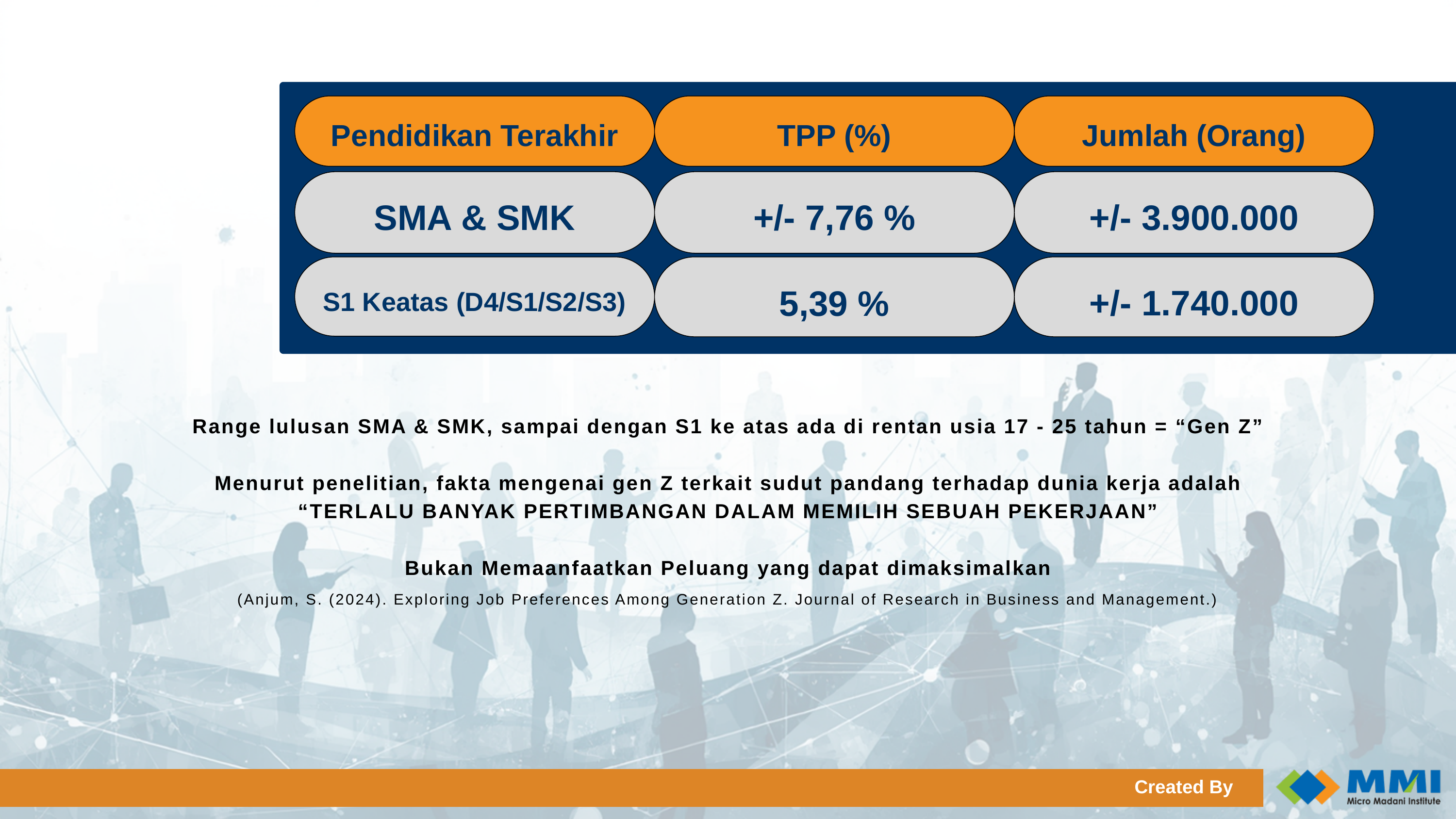

Pendidikan Terakhir

TPP (%)

Jumlah (Orang)

SMA & SMK

+/- 7,76 %

+/- 3.900.000

S1 Keatas (D4/S1/S2/S3)

5,39 %

+/- 1.740.000
Range lulusan SMA & SMK, sampai dengan S1 ke atas ada di rentan usia 17 - 25 tahun = “Gen Z”

Menurut penelitian, fakta mengenai gen Z terkait sudut pandang terhadap dunia kerja adalah
“TERLALU BANYAK PERTIMBANGAN DALAM MEMILIH SEBUAH PEKERJAAN”

Bukan Memaanfaatkan Peluang yang dapat dimaksimalkan
(Anjum, S. (2024). Exploring Job Preferences Among Generation Z. Journal of Research in Business and Management.)

Created By